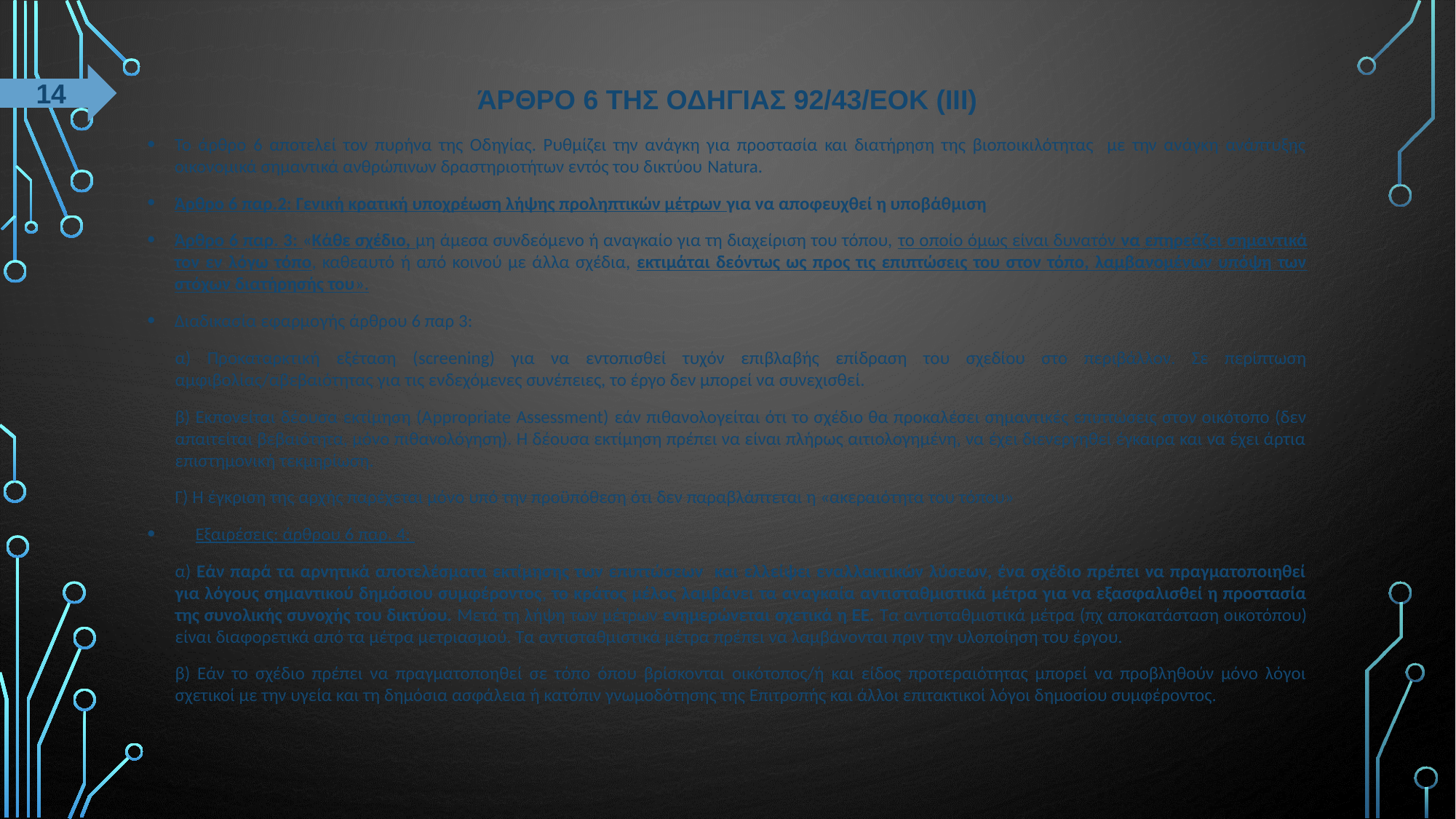

14
# Άρθρο 6 της ΟδηγΙας 92/43/ΕΟΚ (ΙΙΙ)
Το άρθρο 6 αποτελεί τον πυρήνα της Οδηγίας. Ρυθμίζει την ανάγκη για προστασία και διατήρηση της βιοποικιλότητας  με την ανάγκη ανάπτυξης οικονομικά σημαντικά ανθρώπινων δραστηριοτήτων εντός του δικτύου Natura.
Άρθρο 6 παρ.2: Γενική κρατική υποχρέωση λήψης προληπτικών μέτρων για να αποφευχθεί η υποβάθμιση
Άρθρο 6 παρ. 3: «Κάθε σχέδιο, μη άμεσα συνδεόμενο ή αναγκαίο για τη διαχείριση του τόπου, το οποίο όμως είναι δυνατόν να επηρεάζει σημαντικά τον εν λόγω τόπο, καθεαυτό ή από κοινού με άλλα σχέδια, εκτιμάται δεόντως ως προς τις επιπτώσεις του στον τόπο, λαμβανομένων υπόψη των στόχων διατήρησής του».
Διαδικασία εφαρμογής άρθρου 6 παρ 3:
α) Προκαταρκτική εξέταση (screening) για να εντοπισθεί τυχόν επιβλαβής επίδραση του σχεδίου στο περιβάλλον. Σε περίπτωση αμφιβολίας/αβεβαιότητας για τις ενδεχόμενες συνέπειες, το έργο δεν μπορεί να συνεχισθεί.
β) Εκπονείται δέουσα εκτίμηση (Αppropriate Assessment) εάν πιθανολογείται ότι το σχέδιο θα προκαλέσει σημαντικές επιπτώσεις στον οικότοπο (δεν απαιτείται βεβαιότητα, μόνο πιθανολόγηση). Η δέουσα εκτίμηση πρέπει να είναι πλήρως αιτιολογημένη, να έχει διενεργηθεί έγκαιρα και να έχει άρτια επιστημονική τεκμηρίωση.
Γ) Η έγκριση της αρχής παρέχεται μόνο υπό την προϋπόθεση ότι δεν παραβλάπτεται η «ακεραιότητα του τόπου»
Εξαιρέσεις: άρθρου 6 παρ. 4:
α) Εάν παρά τα αρνητικά αποτελέσματα εκτίμησης των επιπτώσεων  και ελλείψει εναλλακτικών λύσεων, ένα σχέδιο πρέπει να πραγματοποιηθεί για λόγους σημαντικού δημόσιου συμφέροντος, το κράτος μέλος λαμβάνει τα αναγκαία αντισταθμιστικά μέτρα για να εξασφαλισθεί η προστασία της συνολικής συνοχής του δικτύου. Μετά τη λήψη των μέτρων ενημερώνεται σχετικά η ΕΕ. Τα αντισταθμιστικά μέτρα (πχ αποκατάσταση οικοτόπου) είναι διαφορετικά από τα μέτρα μετριασμού. Τα αντισταθμιστικά μέτρα πρέπει να λαμβάνονται πριν την υλοποίηση του έργου.
β) Εάν το σχέδιο πρέπει να πραγματοποηθεί σε τόπο όπου βρίσκονται οικότοπος/ή και είδος προτεραιότητας μπορεί να προβληθούν μόνο λόγοι σχετικοί με την υγεία και τη δημόσια ασφάλεια ή κατόπιν γνωμοδότησης της Επιτροπής και άλλοι επιτακτικοί λόγοι δημοσίου συμφέροντος.